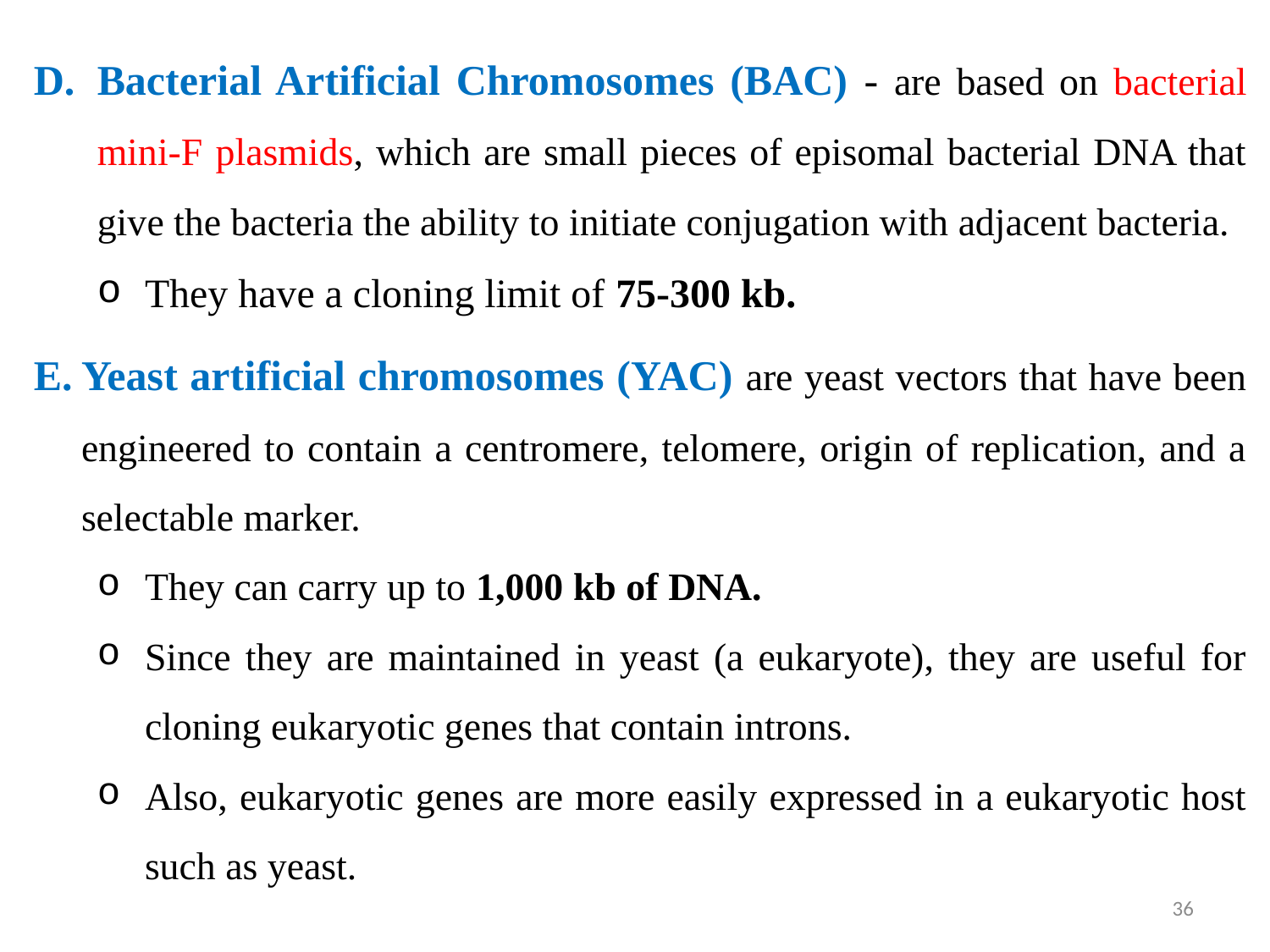

Bacterial Artificial Chromosomes (BAC) - are based on bacterial mini-F plasmids, which are small pieces of episomal bacterial DNA that give the bacteria the ability to initiate conjugation with adjacent bacteria.
They have a cloning limit of 75-300 kb.
Yeast artificial chromosomes (YAC) are yeast vectors that have been engineered to contain a centromere, telomere, origin of replication, and a selectable marker.
They can carry up to 1,000 kb of DNA.
Since they are maintained in yeast (a eukaryote), they are useful for cloning eukaryotic genes that contain introns.
Also, eukaryotic genes are more easily expressed in a eukaryotic host such as yeast.
36